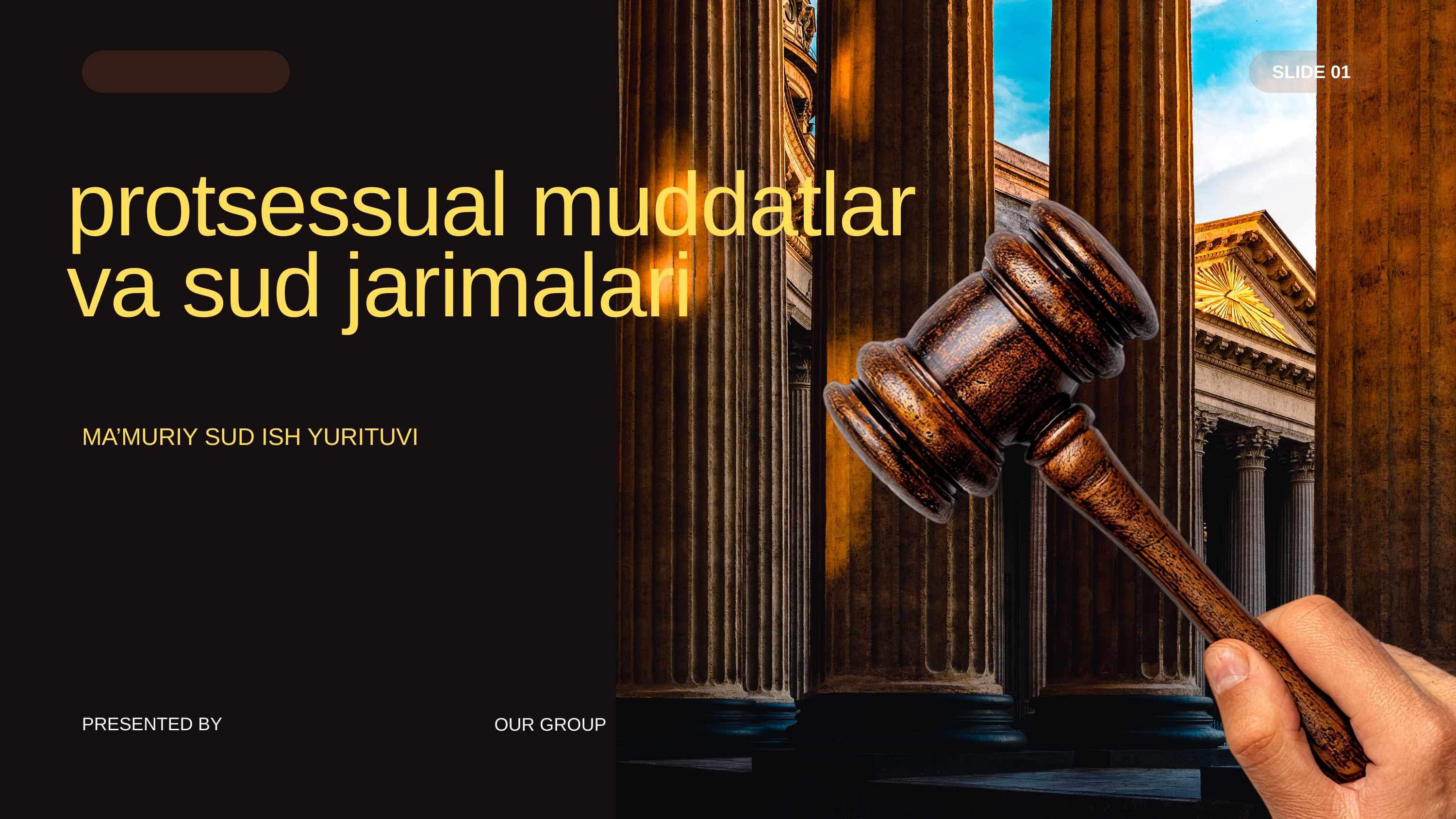

SLIDE 01
protsessual muddatlar va sud jarimalari

MA’MURIY SUD ISH YURITUVI
PRESENTED BY
OUR GROUP